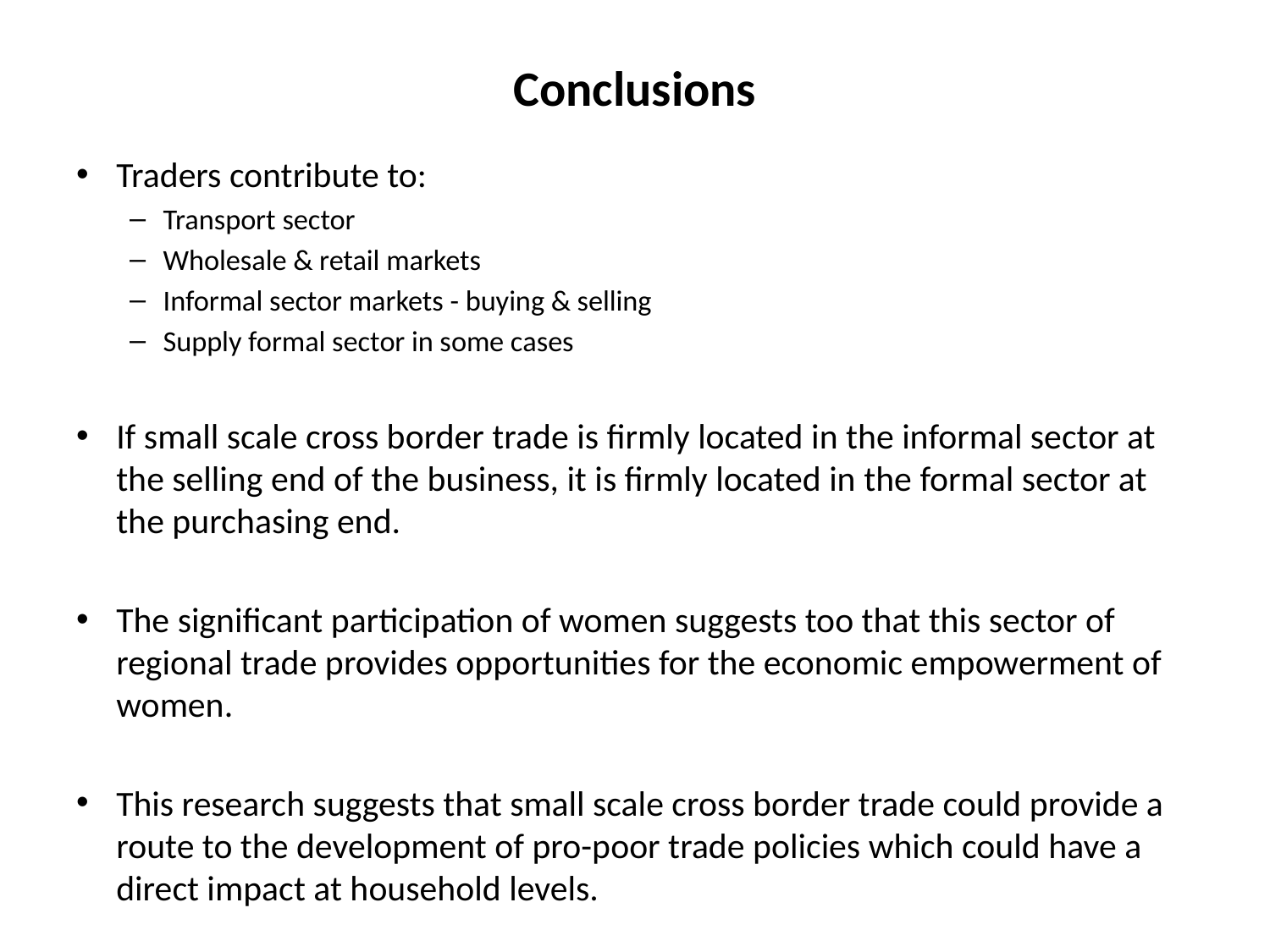

# Conclusions
Traders contribute to:
Transport sector
Wholesale & retail markets
Informal sector markets - buying & selling
Supply formal sector in some cases

If small scale cross border trade is firmly located in the informal sector at the selling end of the business, it is firmly located in the formal sector at the purchasing end.

The significant participation of women suggests too that this sector of regional trade provides opportunities for the economic empowerment of women.

This research suggests that small scale cross border trade could provide a route to the development of pro-poor trade policies which could have a direct impact at household levels.